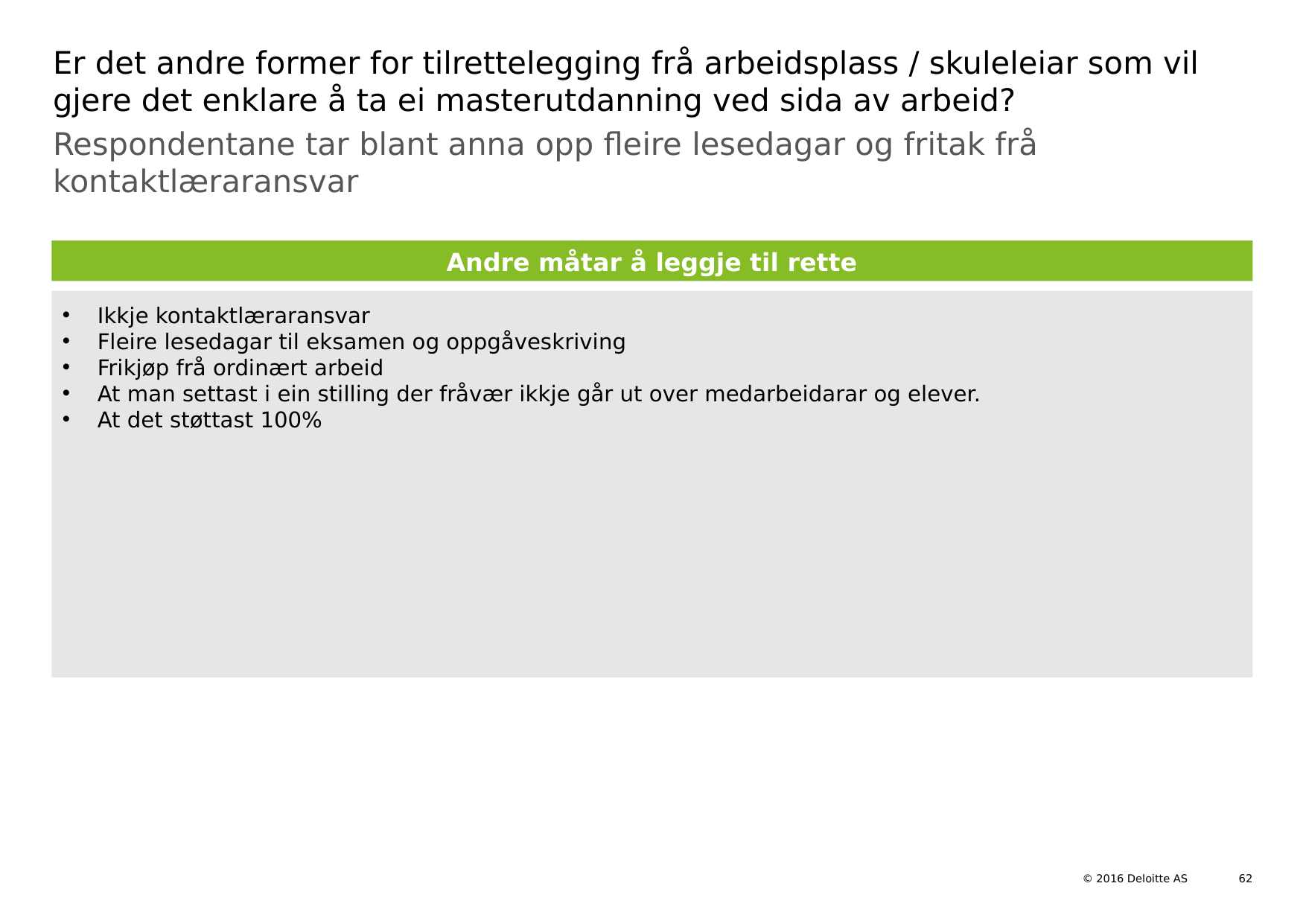

# Er det andre former for tilrettelegging frå arbeidsplass / skuleleiar som vil gjere det enklare å ta ei masterutdanning ved sida av arbeid?
Respondentane tar blant anna opp fleire lesedagar og fritak frå kontaktlæraransvar
Andre måtar å leggje til rette
Ikkje kontaktlæraransvar
Fleire lesedagar til eksamen og oppgåveskriving
Frikjøp frå ordinært arbeid
At man settast i ein stilling der fråvær ikkje går ut over medarbeidarar og elever.
At det støttast 100%